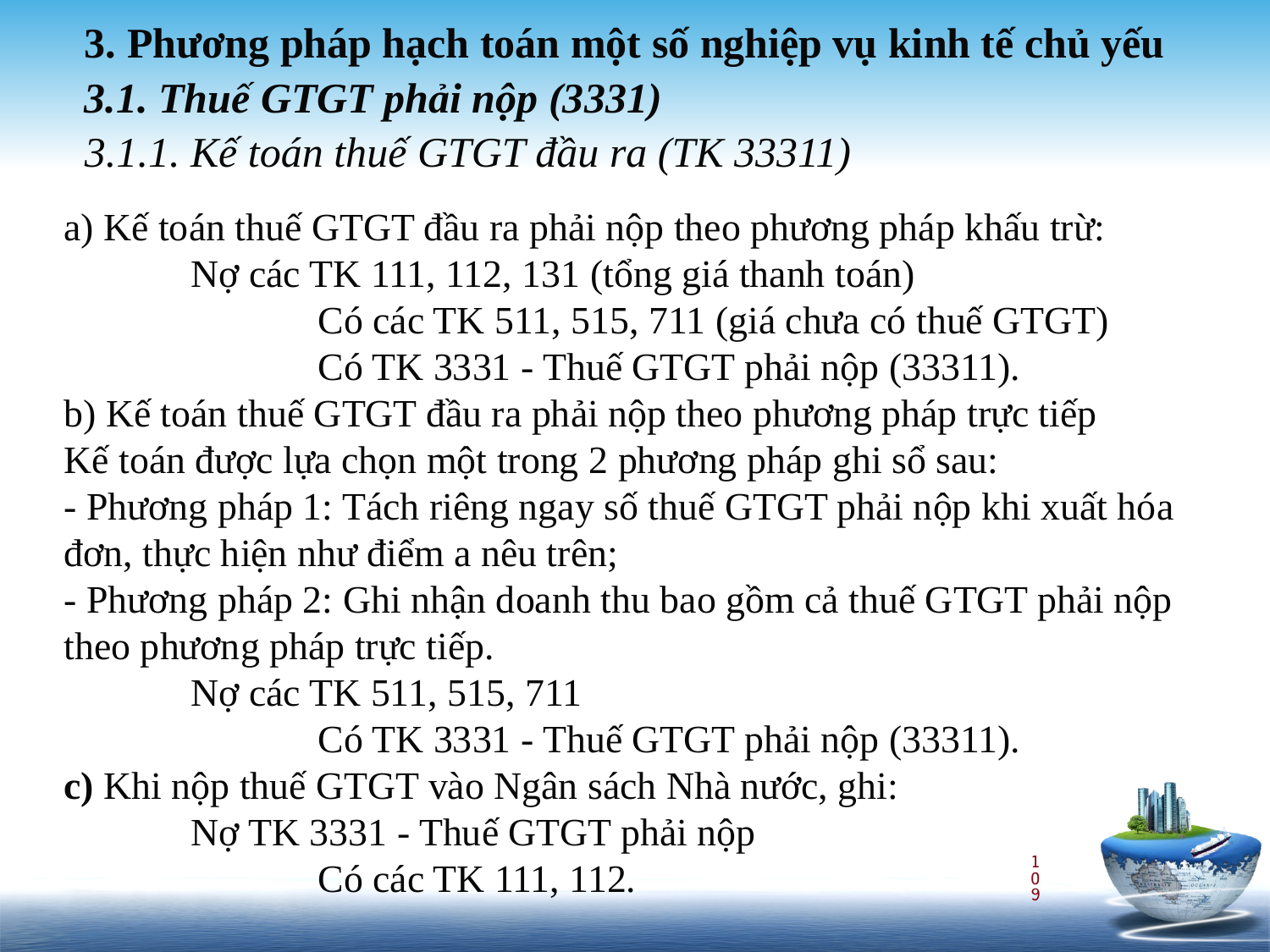

3. Phương pháp hạch toán một số nghiệp vụ kinh tế chủ yếu
3.1. Thuế GTGT phải nộp (3331)
3.1.1. Kế toán thuế GTGT đầu ra (TK 33311)

a) Kế toán thuế GTGT đầu ra phải nộp theo phương pháp khấu trừ:
	Nợ các TK 111, 112, 131 (tổng giá thanh toán)
   		Có các TK 511, 515, 711 (giá chưa có thuế GTGT)
		Có TK 3331 - Thuế GTGT phải nộp (33311).
b) Kế toán thuế GTGT đầu ra phải nộp theo phương pháp trực tiếp
Kế toán được lựa chọn một trong 2 phương pháp ghi sổ sau:
- Phương pháp 1: Tách riêng ngay số thuế GTGT phải nộp khi xuất hóa đơn, thực hiện như điểm a nêu trên;
- Phương pháp 2: Ghi nhận doanh thu bao gồm cả thuế GTGT phải nộp theo phương pháp trực tiếp.
	Nợ các TK 511, 515, 711
		Có TK 3331 - Thuế GTGT phải nộp (33311).
c) Khi nộp thuế GTGT vào Ngân sách Nhà nước, ghi:
	Nợ TK 3331 - Thuế GTGT phải nộp
		Có các TK 111, 112.
109